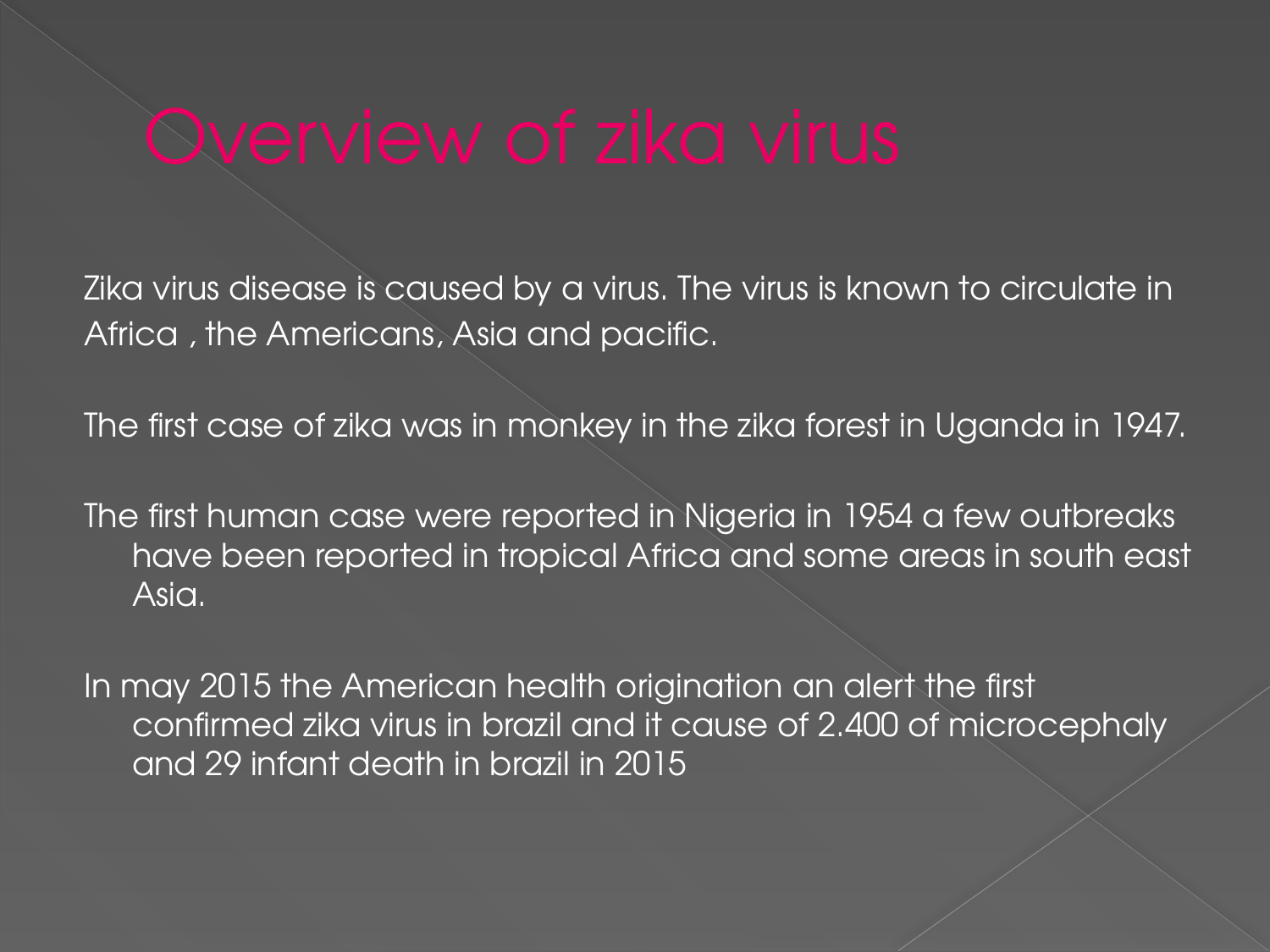

# Overview of zika virus
Zika virus disease is caused by a virus. The virus is known to circulate in
Africa , the Americans, Asia and pacific.

The first case of zika was in monkey in the zika forest in Uganda in 1947.

The first human case were reported in Nigeria in 1954 a few outbreaks have been reported in tropical Africa and some areas in south east Asia.

In may 2015 the American health origination an alert the first confirmed zika virus in brazil and it cause of 2.400 of microcephaly and 29 infant death in brazil in 2015